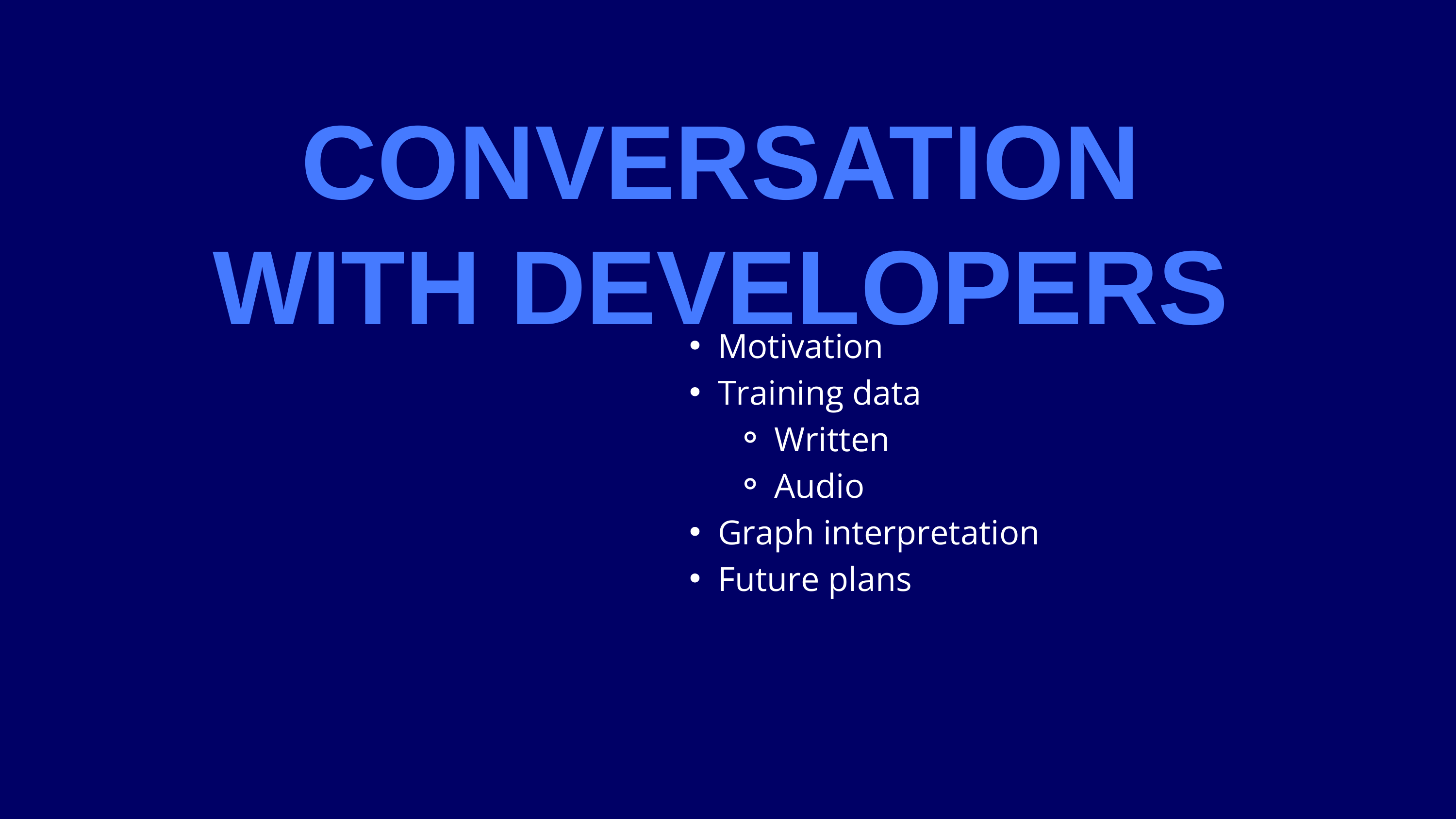

CONVERSATION WITH DEVELOPERS

Motivation
Training data
Written
Audio
Graph interpretation
Future plans